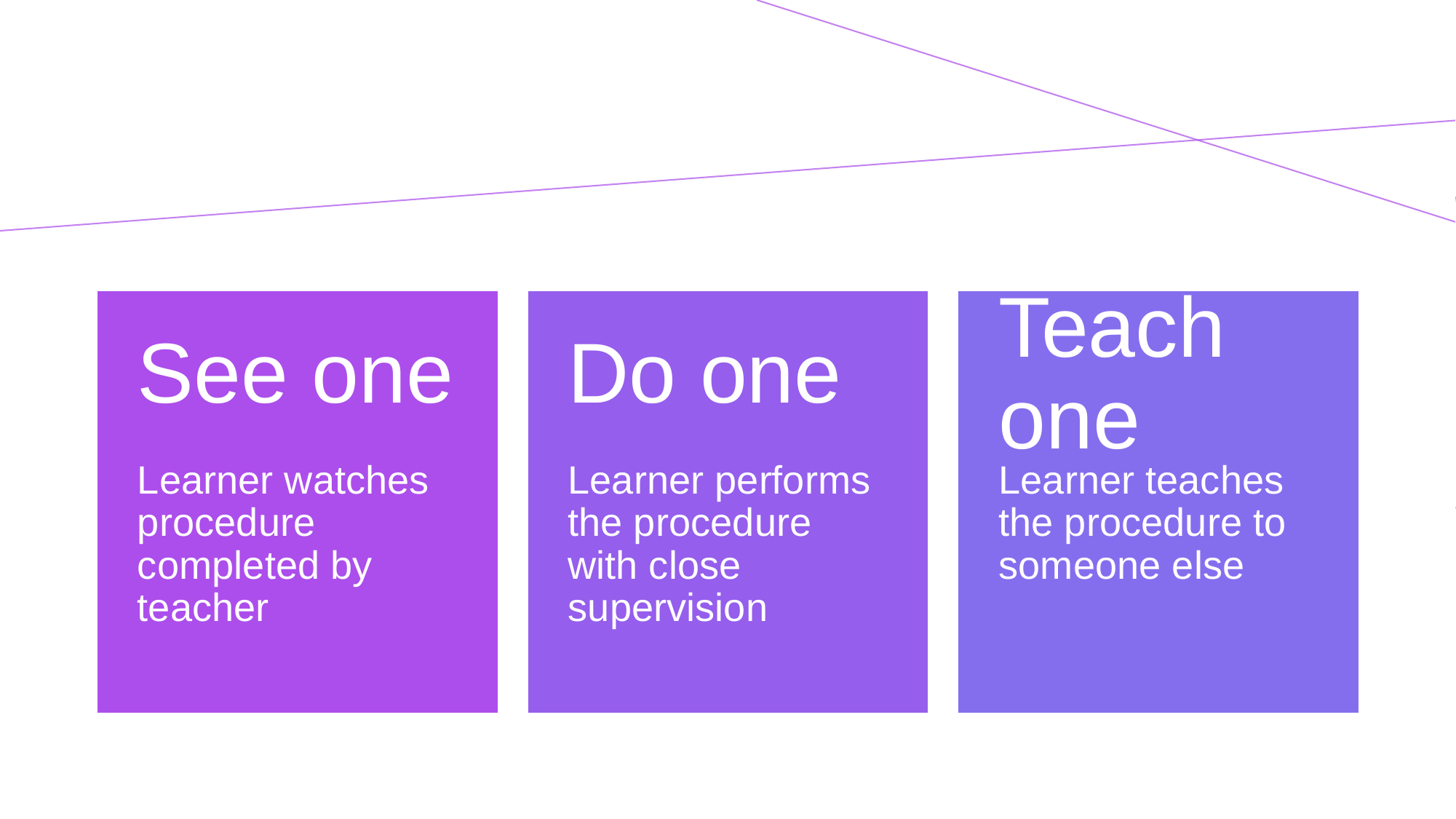

Learner watches procedure completed by teacher
See one
Learner performs the procedure with close supervision
Do one
Learner teaches the procedure to someone else
Teach one